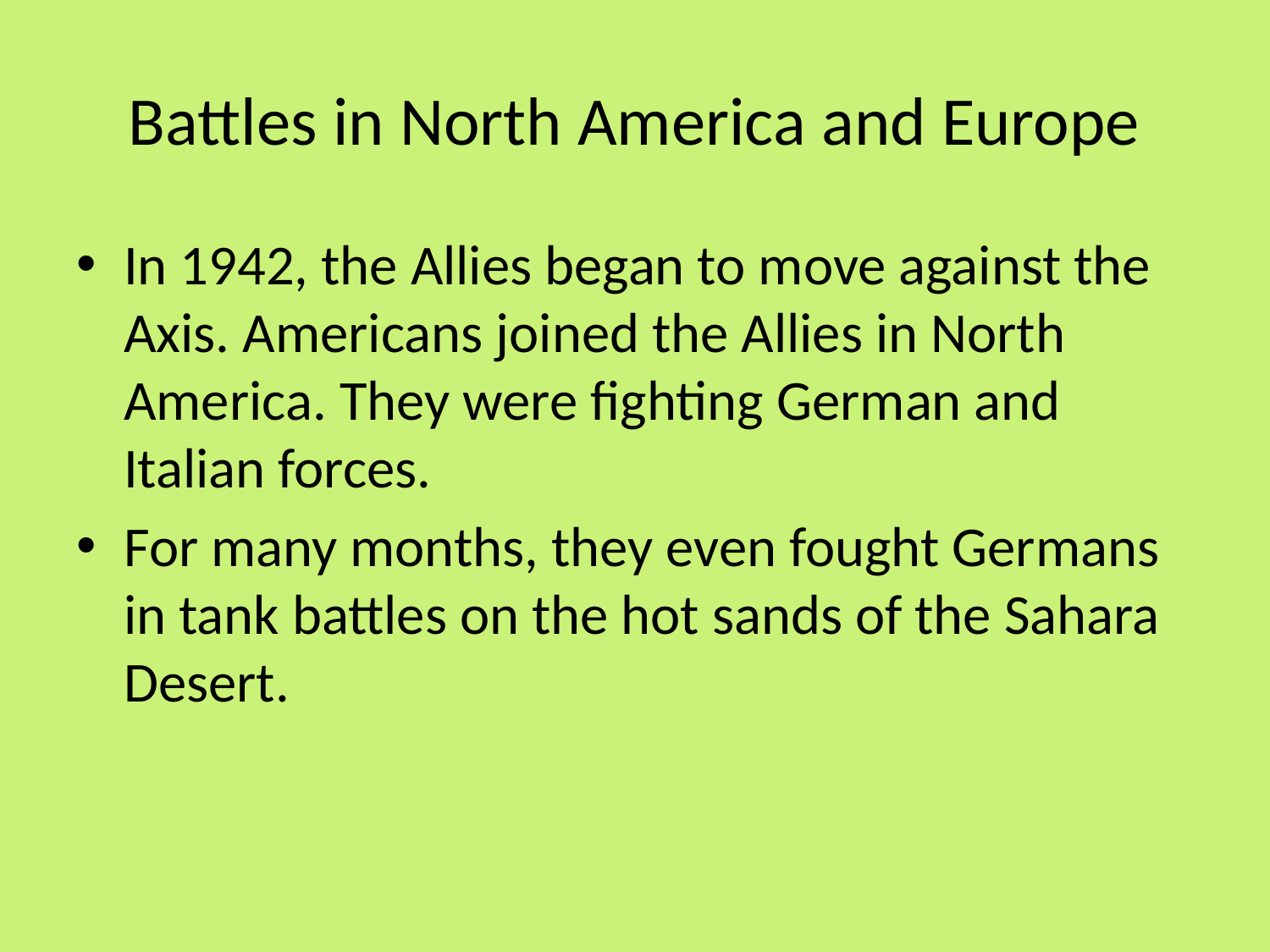

# Battles in North America and Europe
In 1942, the Allies began to move against the Axis. Americans joined the Allies in North America. They were fighting German and Italian forces.
For many months, they even fought Germans in tank battles on the hot sands of the Sahara Desert.